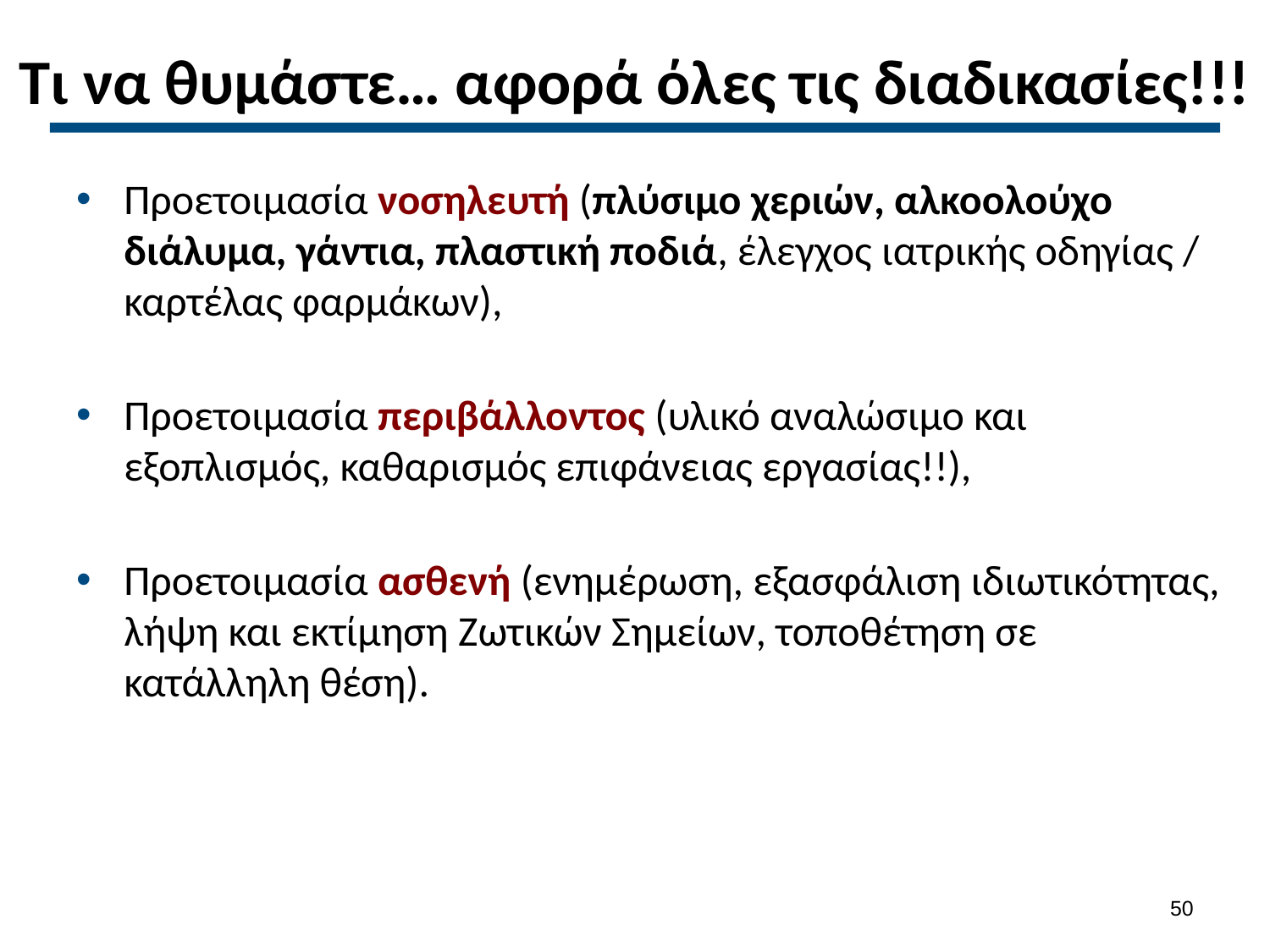

# Τι να θυμάστε… αφορά όλες τις διαδικασίες!!!

Προετοιμασία νοσηλευτή (πλύσιμο χεριών, αλκοολούχο διάλυμα, γάντια, πλαστική ποδιά, έλεγχος ιατρικής οδηγίας / καρτέλας φαρμάκων),
Προετοιμασία περιβάλλοντος (υλικό αναλώσιμο και εξοπλισμός, καθαρισμός επιφάνειας εργασίας!!),
Προετοιμασία ασθενή (ενημέρωση, εξασφάλιση ιδιωτικότητας, λήψη και εκτίμηση Ζωτικών Σημείων, τοποθέτηση σε κατάλληλη θέση).

50